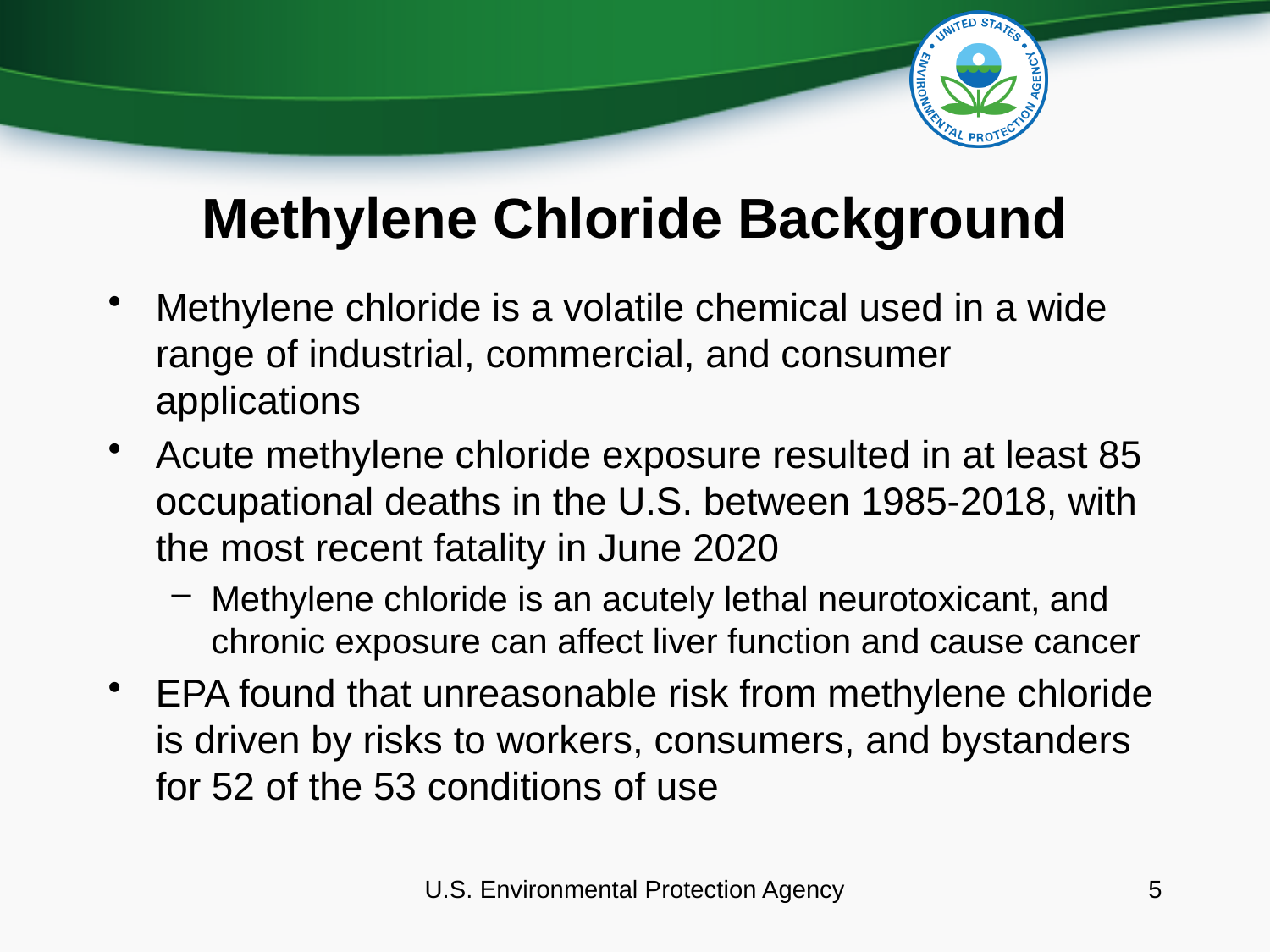

# Methylene Chloride Background
Methylene chloride is a volatile chemical used in a wide range of industrial, commercial, and consumer applications
Acute methylene chloride exposure resulted in at least 85 occupational deaths in the U.S. between 1985-2018, with the most recent fatality in June 2020
Methylene chloride is an acutely lethal neurotoxicant, and chronic exposure can affect liver function and cause cancer
EPA found that unreasonable risk from methylene chloride is driven by risks to workers, consumers, and bystanders for 52 of the 53 conditions of use

U.S. Environmental Protection Agency
5